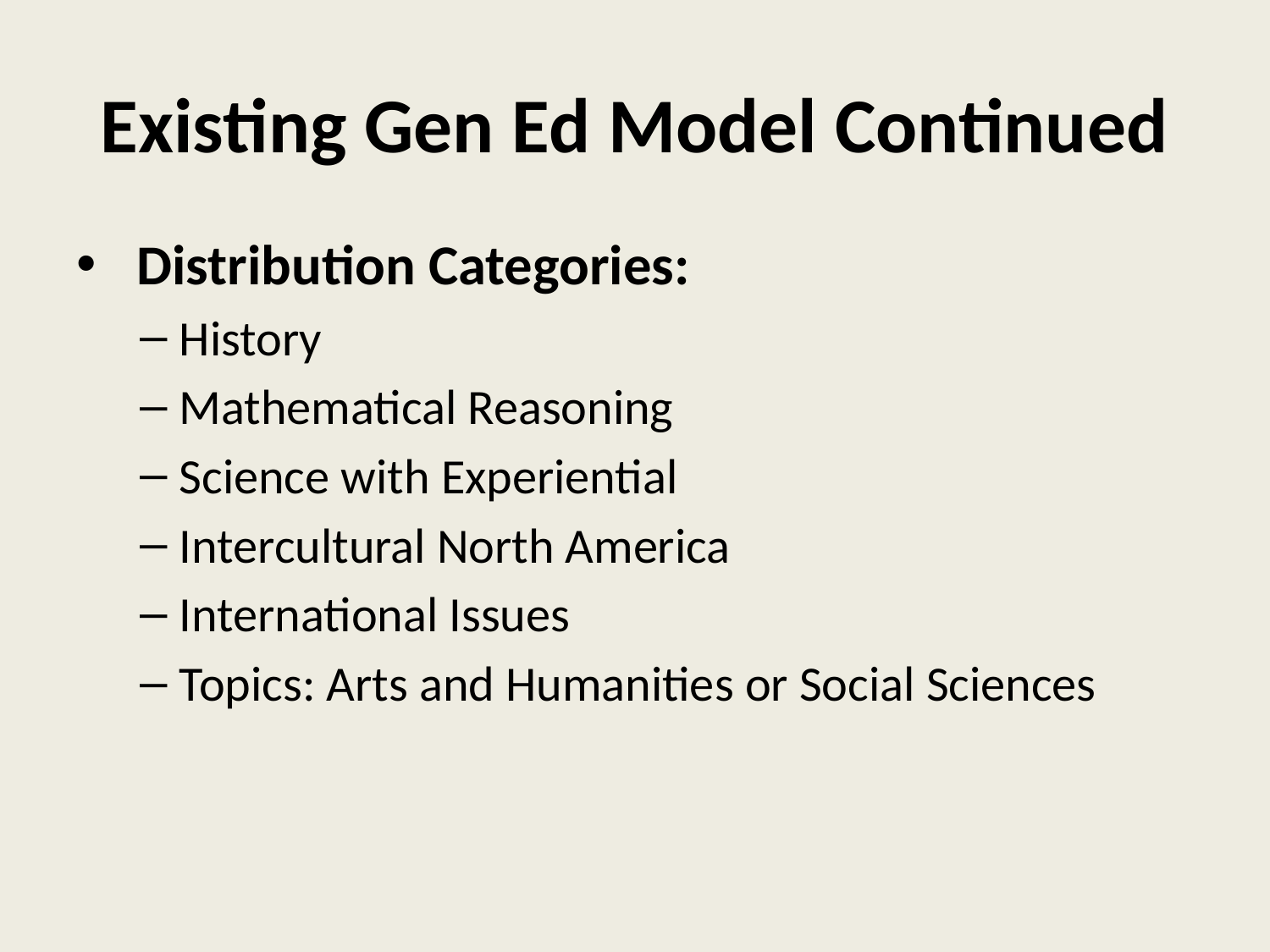

# Existing Gen Ed Model Continued
 Distribution Categories:
History
Mathematical Reasoning
Science with Experiential
Intercultural North America
International Issues
Topics: Arts and Humanities or Social Sciences